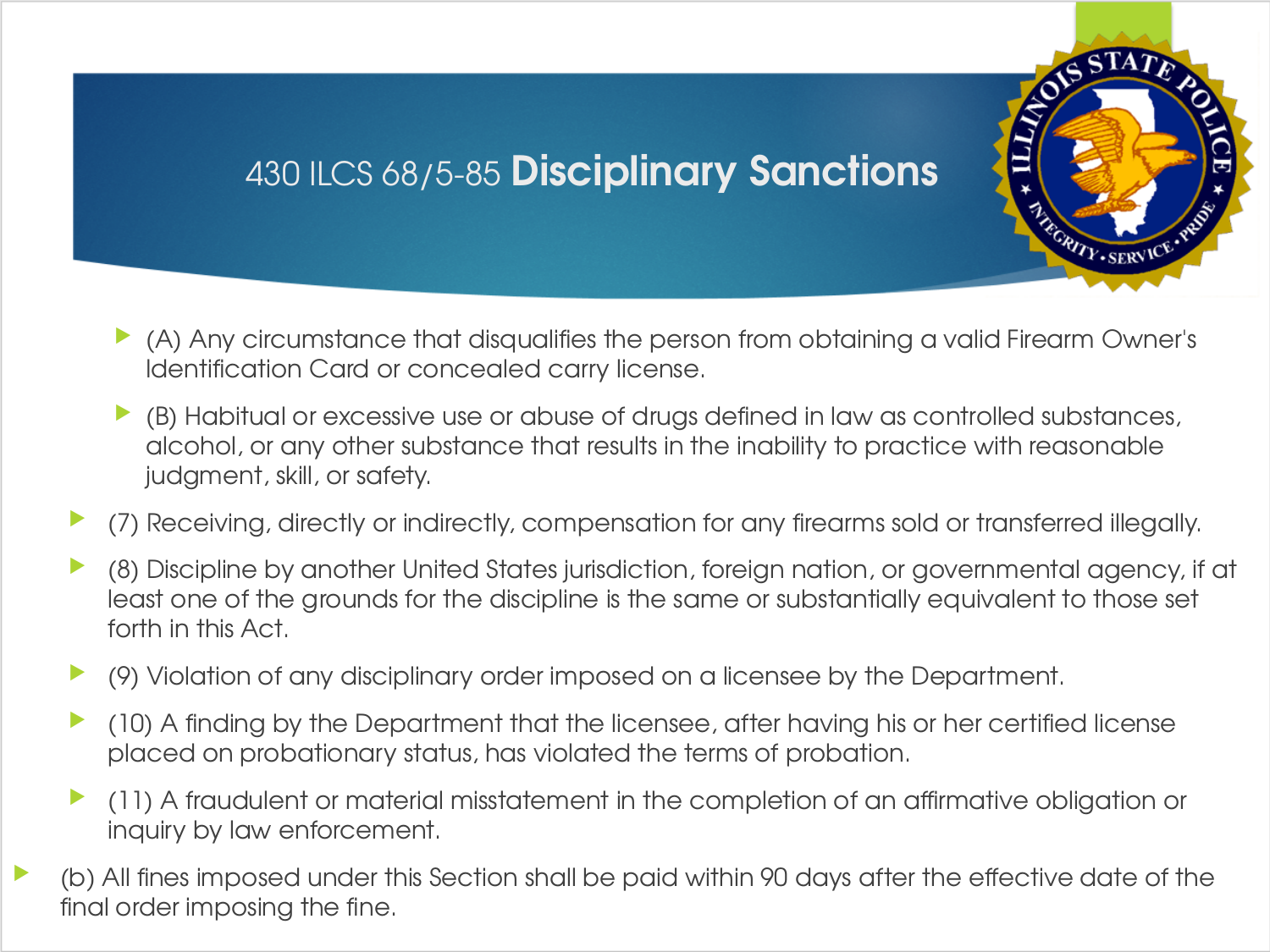

# 430 ILCS 68/5-85 Disciplinary Sanctions
(A) Any circumstance that disqualifies the person from obtaining a valid Firearm Owner's Identification Card or concealed carry license.
(B) Habitual or excessive use or abuse of drugs defined in law as controlled substances, alcohol, or any other substance that results in the inability to practice with reasonable judgment, skill, or safety.
(7) Receiving, directly or indirectly, compensation for any firearms sold or transferred illegally.
(8) Discipline by another United States jurisdiction, foreign nation, or governmental agency, if at least one of the grounds for the discipline is the same or substantially equivalent to those set forth in this Act.
(9) Violation of any disciplinary order imposed on a licensee by the Department.
(10) A finding by the Department that the licensee, after having his or her certified license placed on probationary status, has violated the terms of probation.
(11) A fraudulent or material misstatement in the completion of an affirmative obligation or inquiry by law enforcement.
(b) All fines imposed under this Section shall be paid within 90 days after the effective date of the final order imposing the fine.